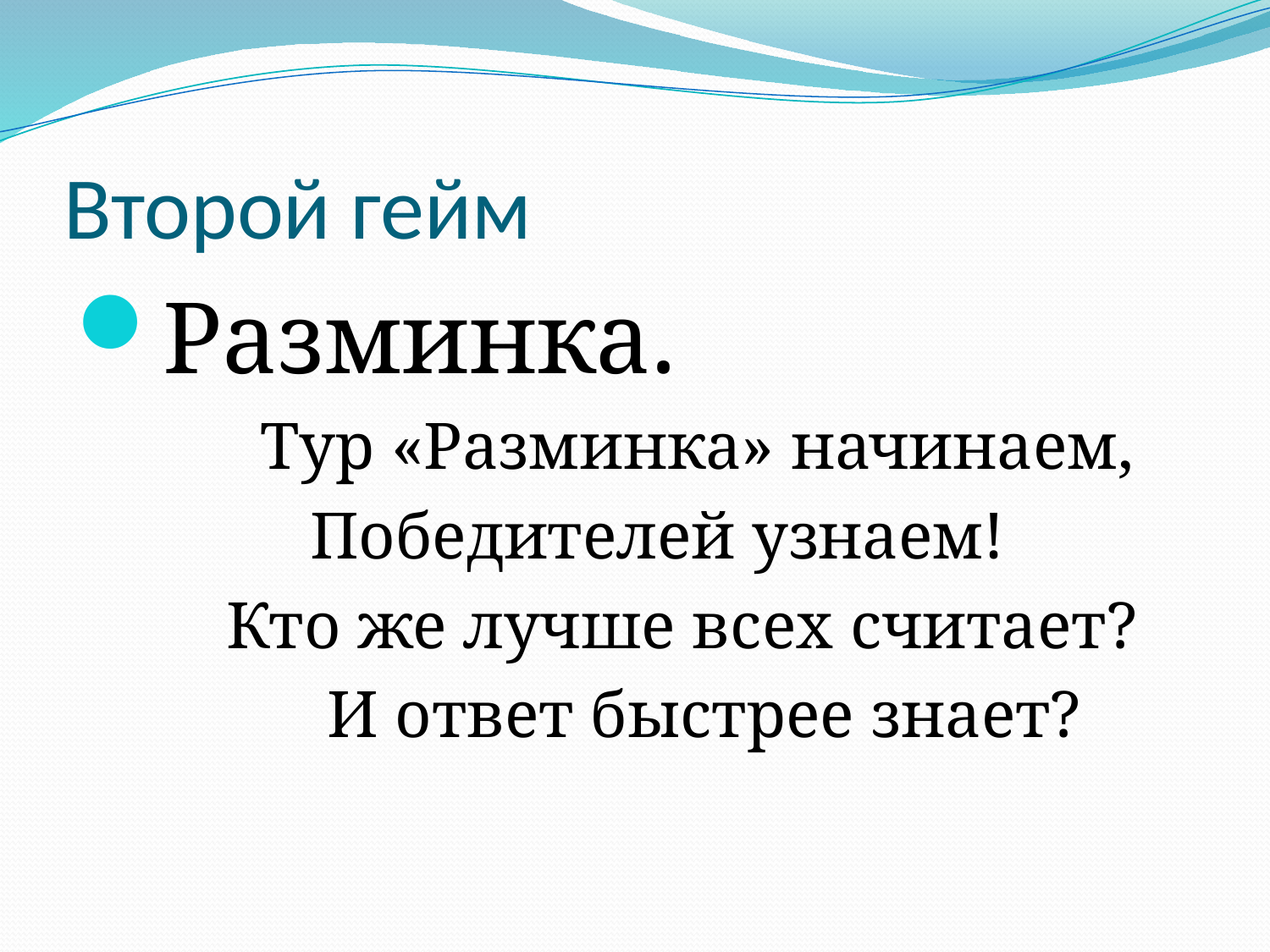

# Второй гейм
Разминка.
           Тур «Разминка» начинаем,
              Победителей узнаем!
         Кто же лучше всех считает?
               И ответ быстрее знает?